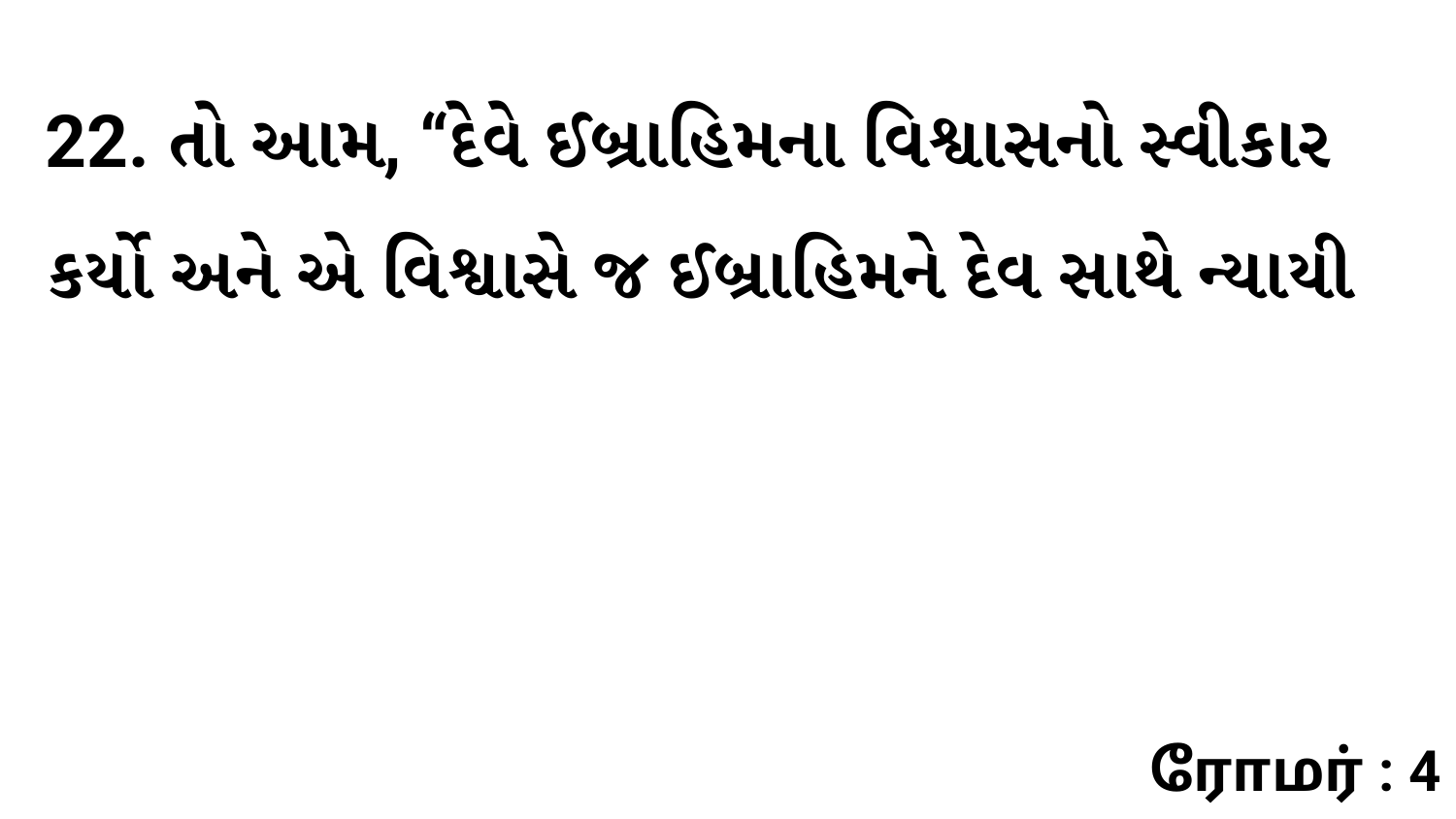

22. તો આમ, “દેવે ઈબ્રાહિમના વિશ્વાસનો સ્વીકાર કર્યો અને એ વિશ્વાસે જ ઈબ્રાહિમને દેવ સાથે ન્યાયી
ரோமர் : 4